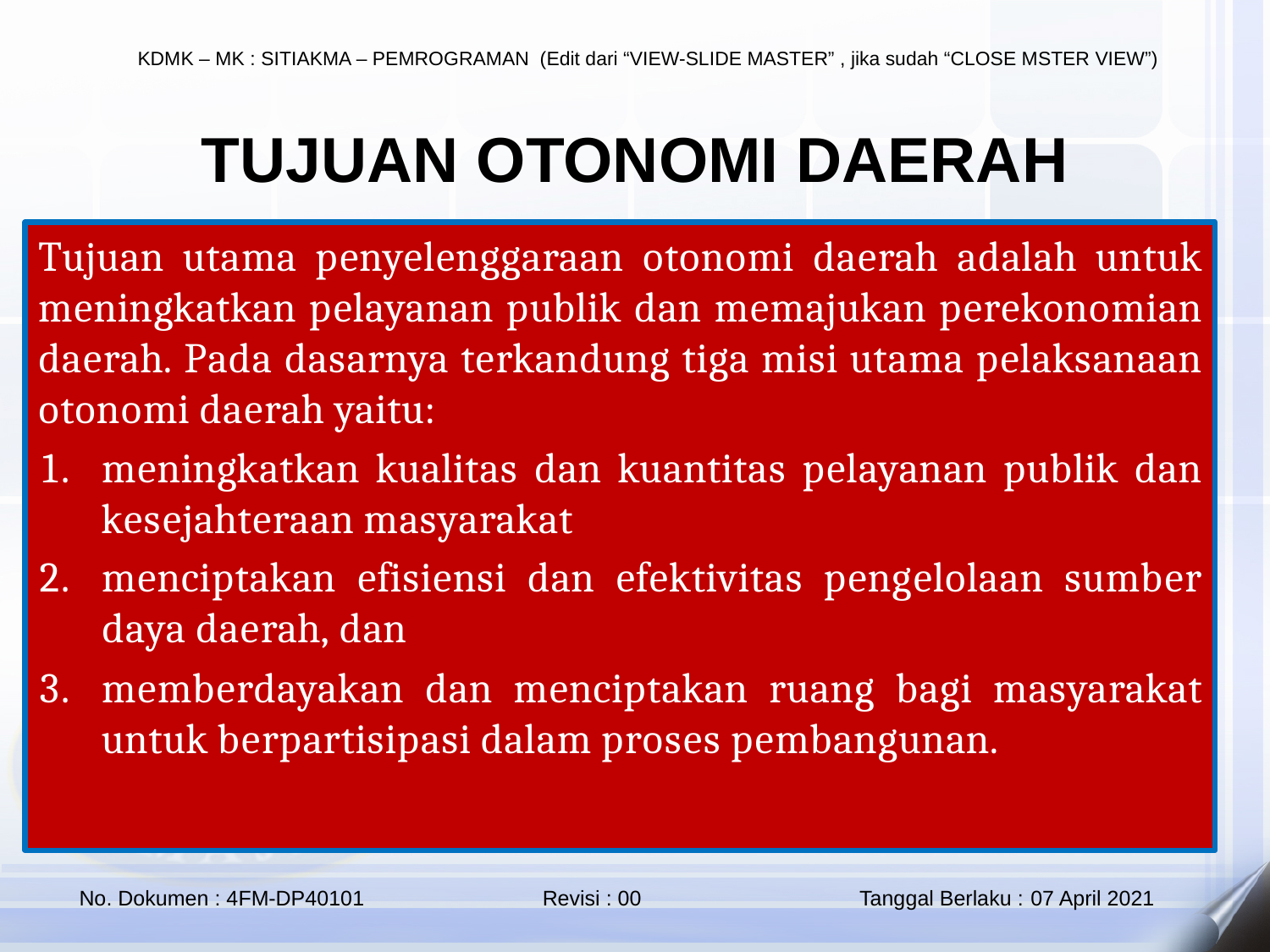

TUJUAN OTONOMI DAERAH
Tujuan utama penyelenggaraan otonomi daerah adalah untuk meningkatkan pelayanan publik dan memajukan perekonomian daerah. Pada dasarnya terkandung tiga misi utama pelaksanaan otonomi daerah yaitu:
meningkatkan kualitas dan kuantitas pelayanan publik dan kesejahteraan masyarakat
menciptakan efisiensi dan efektivitas pengelolaan sumber daya daerah, dan
memberdayakan dan menciptakan ruang bagi masyarakat untuk berpartisipasi dalam proses pembangunan.